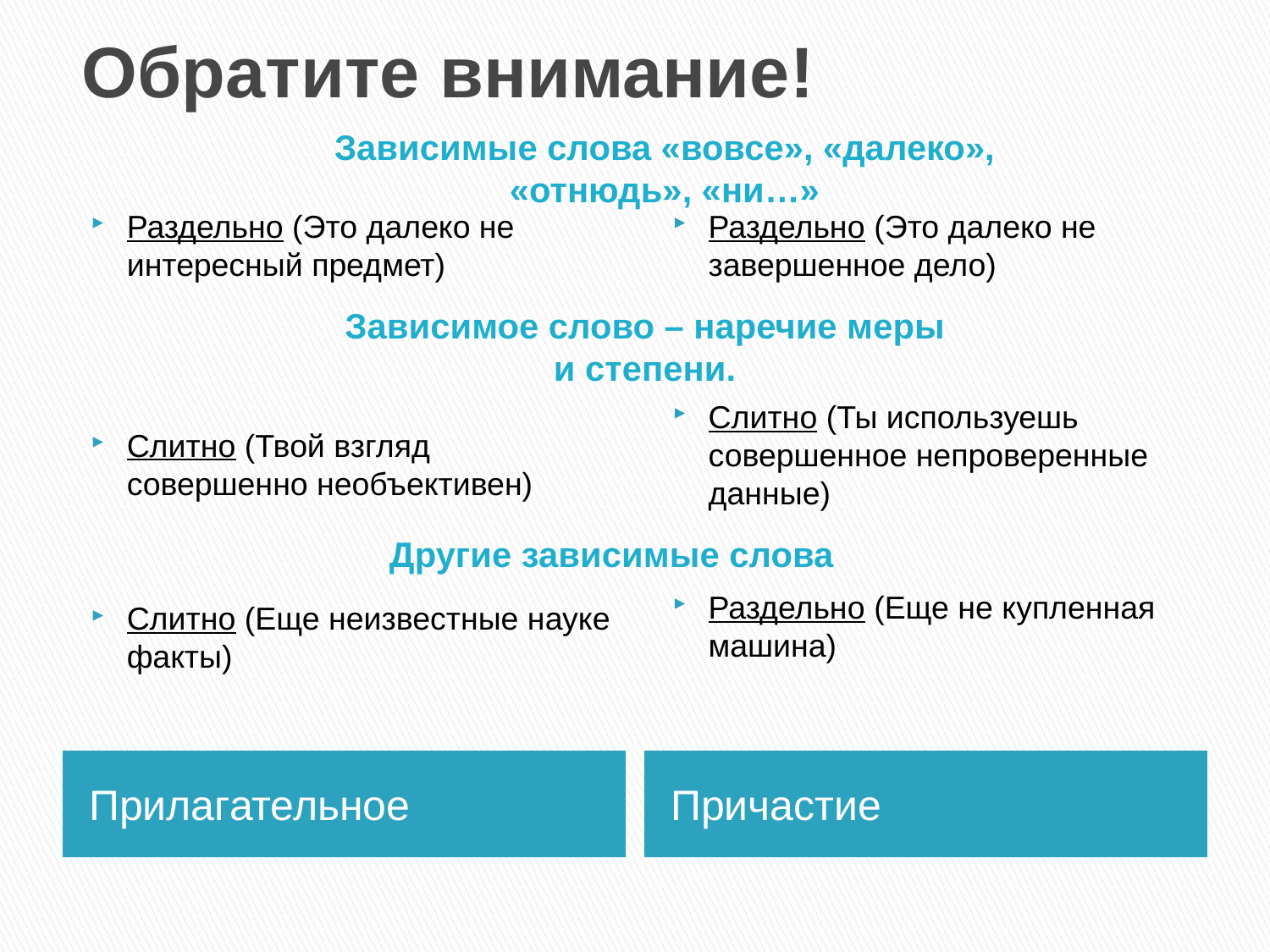

# Обратите внимание!
Зависимые слова «вовсе», «далеко», «отнюдь», «ни…»
Раздельно (Это далеко не интересный предмет)

Слитно (Твой взгляд совершенно необъективен)

Слитно (Еще неизвестные науке факты)
Раздельно (Это далеко не завершенное дело)

Слитно (Ты используешь совершенное непроверенные данные)

Раздельно (Еще не купленная машина)
Зависимое слово – наречие меры и степени.
Другие зависимые слова
Прилагательное
Причастие